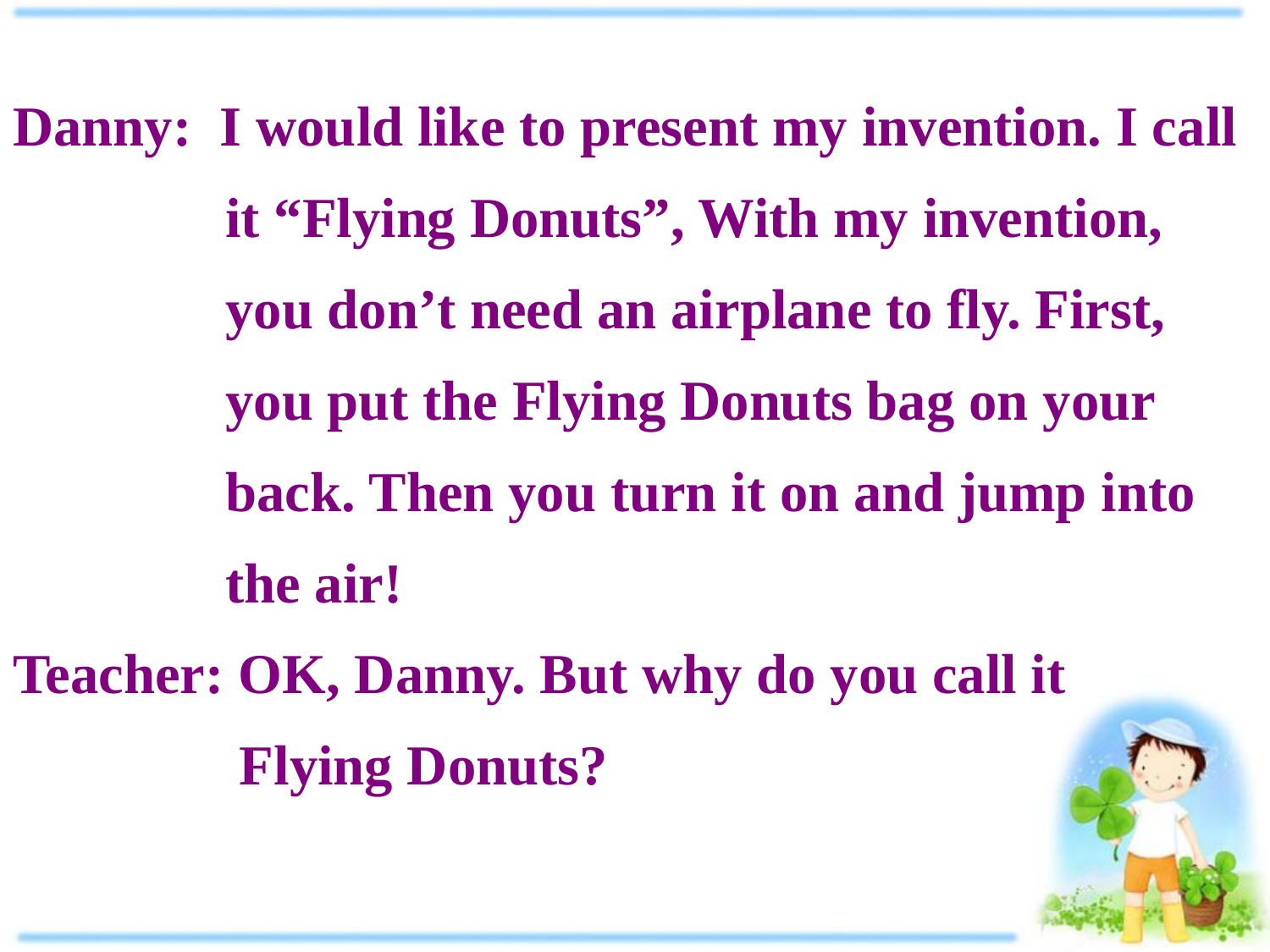

Danny:  I would like to present my invention. I call
               it “Flying Donuts”, With my invention,
               you don’t need an airplane to fly. First,
               you put the Flying Donuts bag on your
               back. Then you turn it on and jump into
               the air!
Teacher: OK, Danny. But why do you call it
                Flying Donuts?